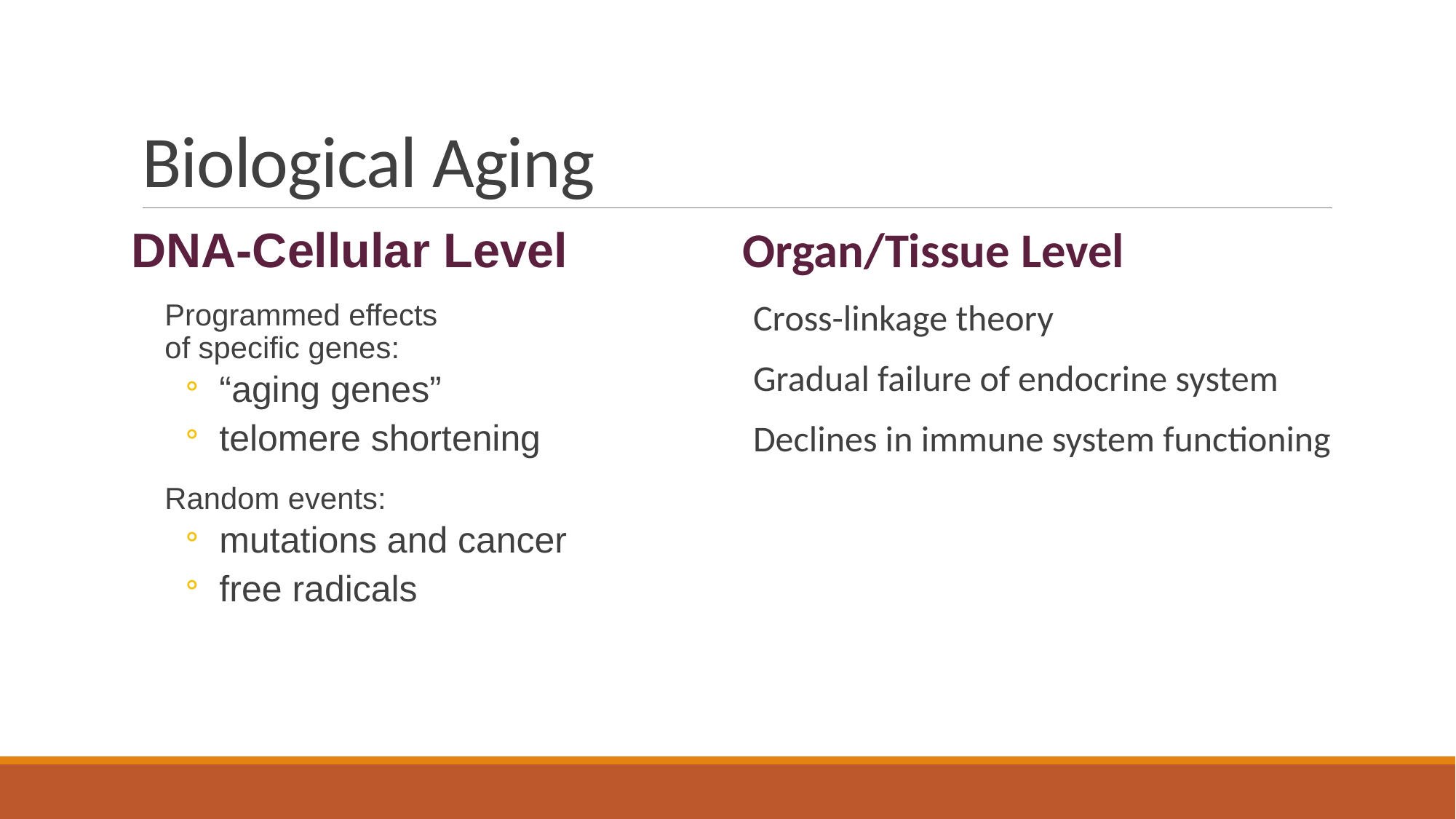

# Biological Aging
DNA-Cellular Level
Programmed effects
of specific genes:
“aging genes”
telomere shortening
Random events:
mutations and cancer
free radicals
Organ/Tissue Level
Cross-linkage theory
Gradual failure of endocrine system
Declines in immune system functioning